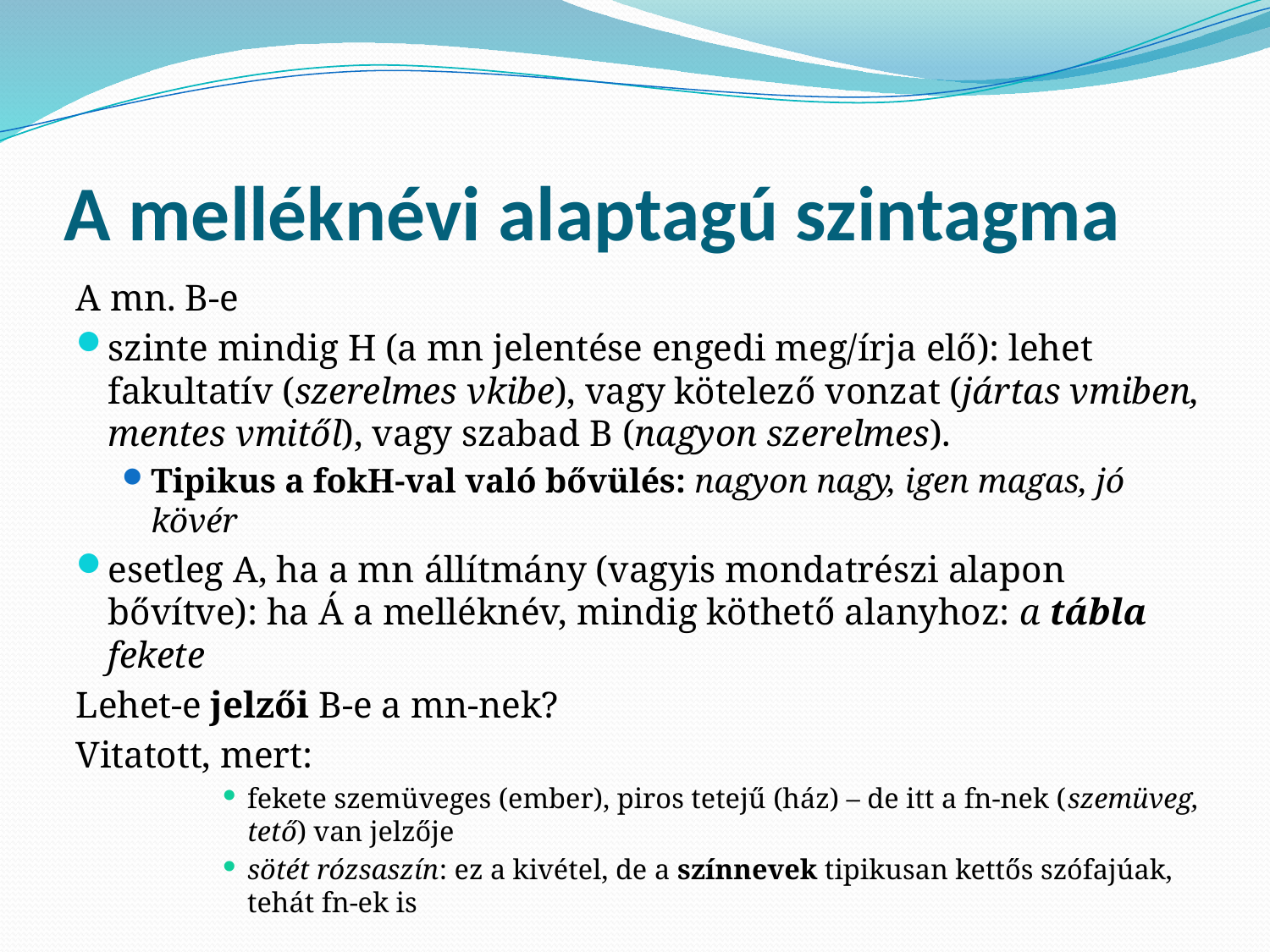

# A melléknévi alaptagú szintagma
A mn. B-e
szinte mindig H (a mn jelentése engedi meg/írja elő): lehet fakultatív (szerelmes vkibe), vagy kötelező vonzat (jártas vmiben, mentes vmitől), vagy szabad B (nagyon szerelmes).
Tipikus a fokH-val való bővülés: nagyon nagy, igen magas, jó kövér
esetleg A, ha a mn állítmány (vagyis mondatrészi alapon bővítve): ha Á a melléknév, mindig köthető alanyhoz: a tábla fekete
Lehet-e jelzői B-e a mn-nek?
Vitatott, mert:
fekete szemüveges (ember), piros tetejű (ház) – de itt a fn-nek (szemüveg, tető) van jelzője
sötét rózsaszín: ez a kivétel, de a színnevek tipikusan kettős szófajúak, tehát fn-ek is